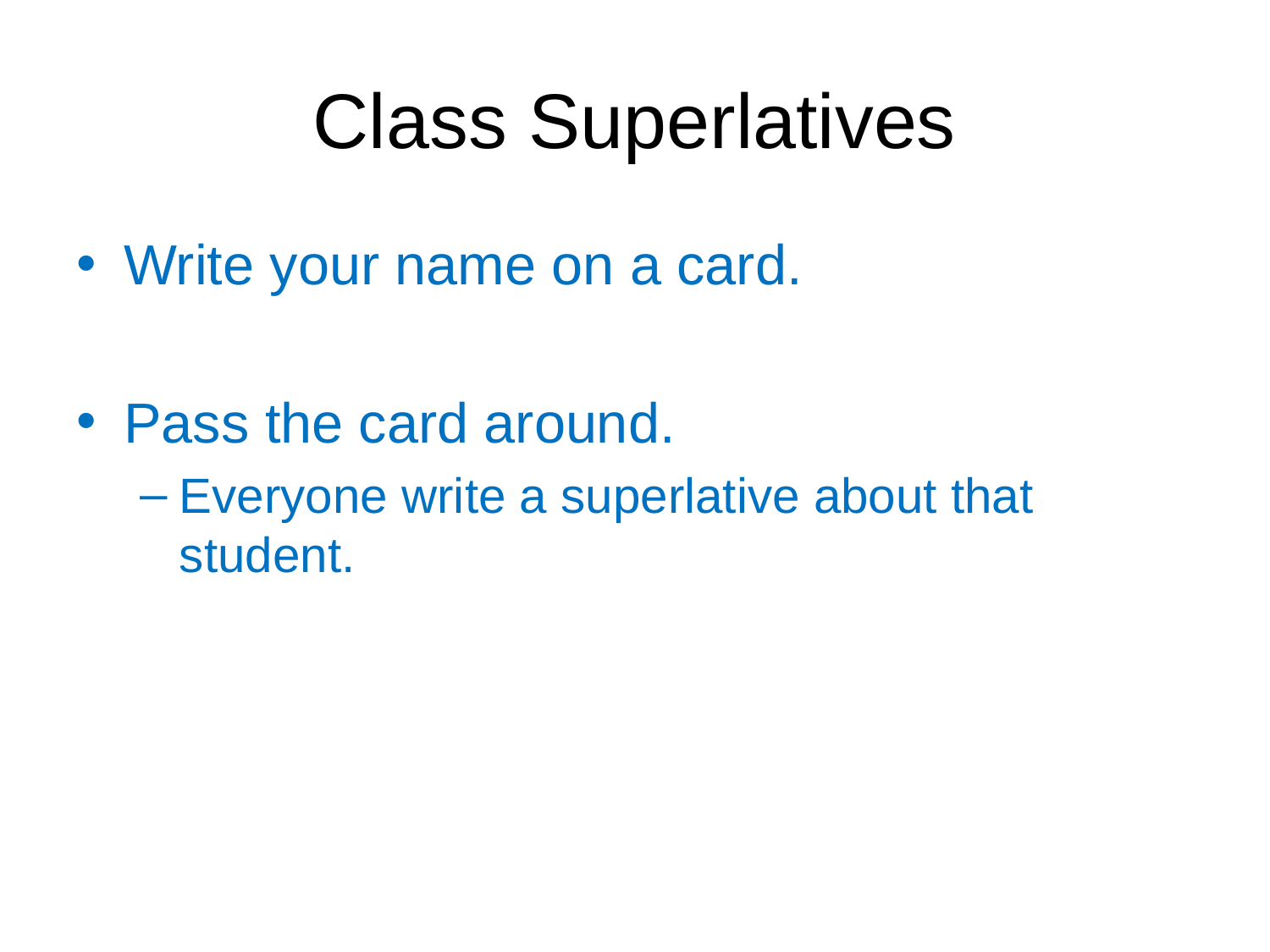

# Class Superlatives
Write your name on a card.

Pass the card around.
Everyone write a superlative about that student.